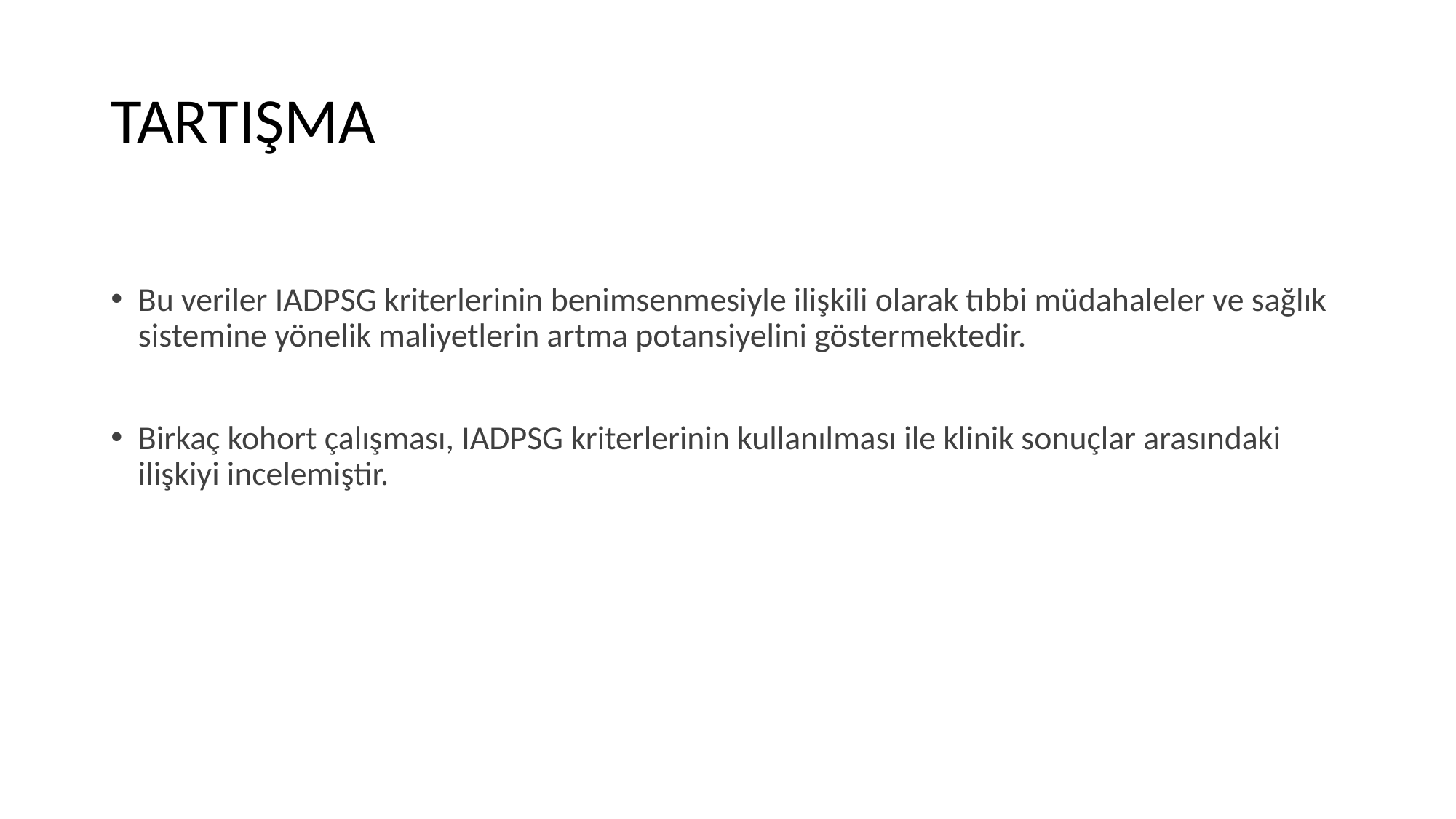

# TARTIŞMA

Bu veriler IADPSG kriterlerinin benimsenmesiyle ilişkili olarak tıbbi müdahaleler ve sağlık sistemine yönelik maliyetlerin artma potansiyelini göstermektedir.

Birkaç kohort çalışması, IADPSG kriterlerinin kullanılması ile klinik sonuçlar arasındaki ilişkiyi incelemiştir.